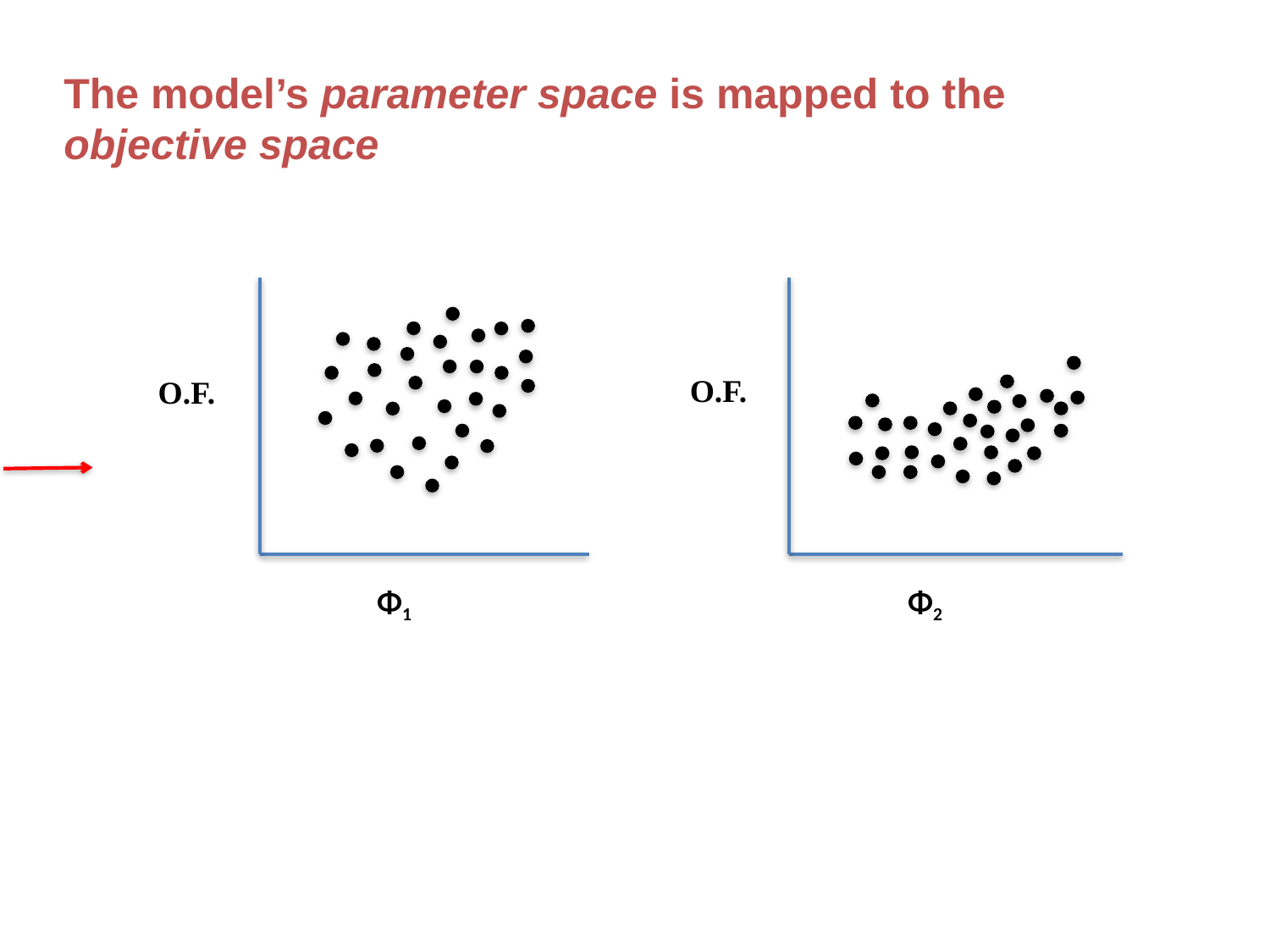

# The model’s parameter space is mapped to the objective space

O.F.

Φ1

O.F.

Φ2